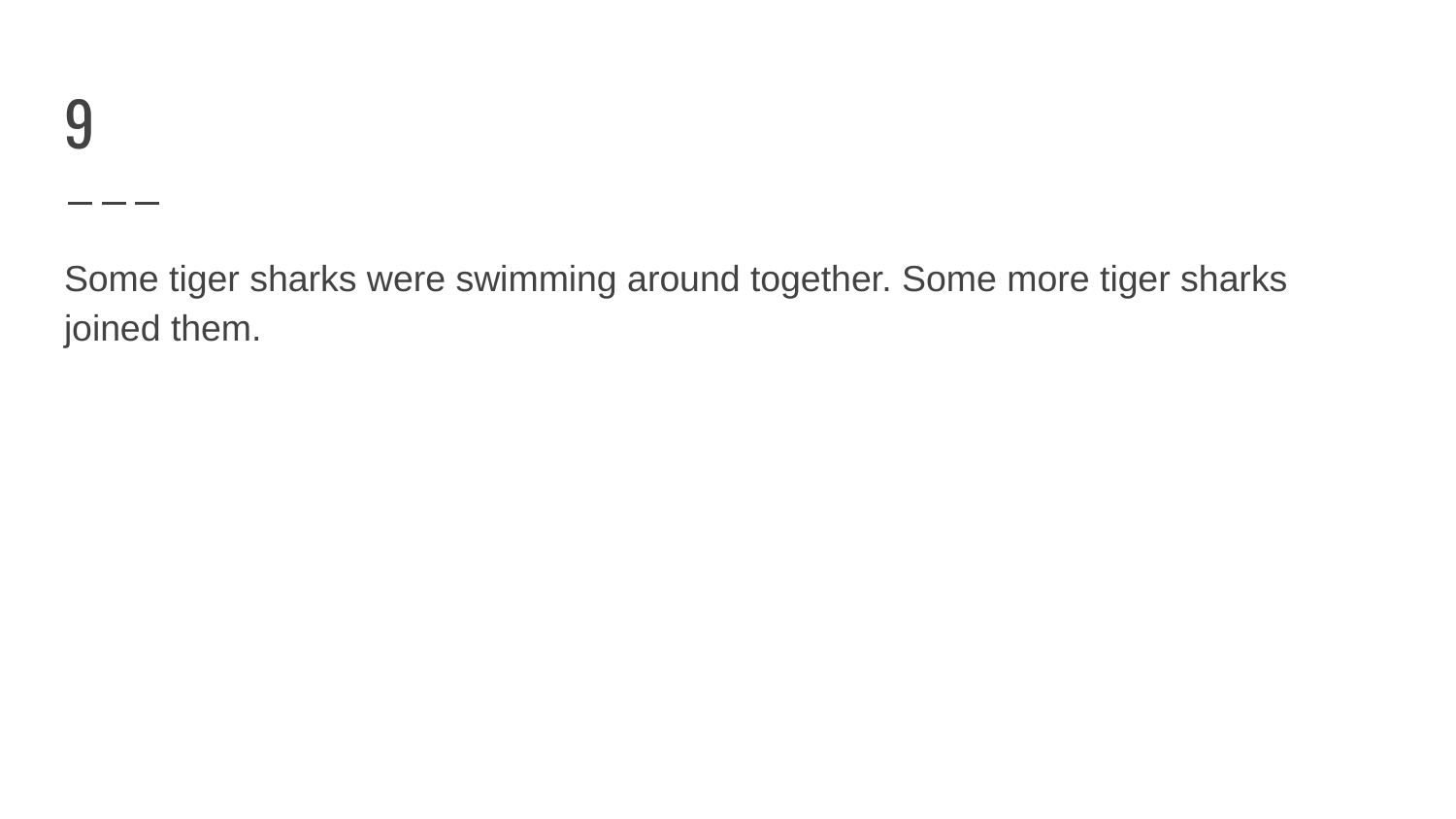

# 9
Some tiger sharks were swimming around together. Some more tiger sharks joined them.